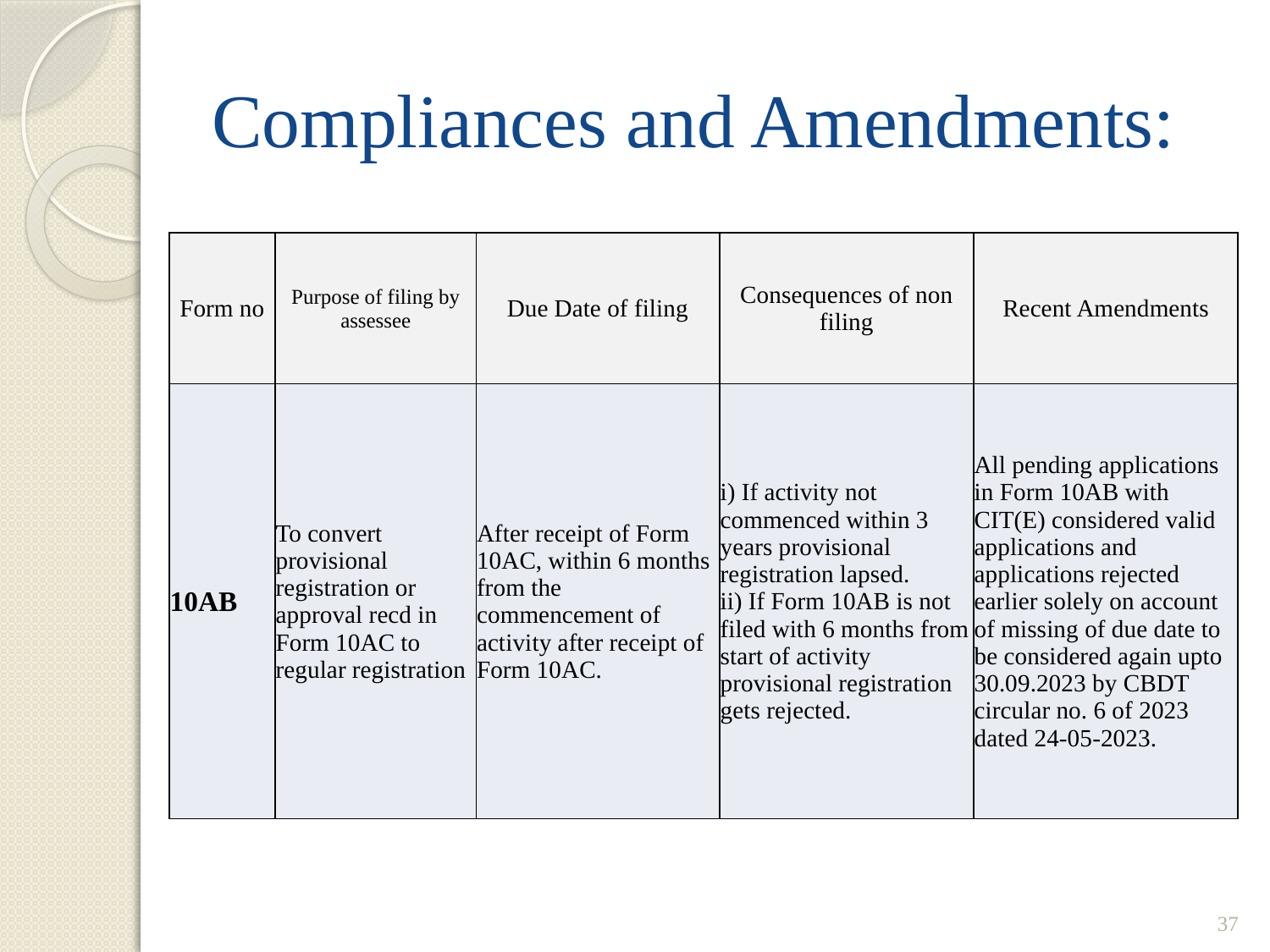

# Compliances and Amendments:
| Form no | Purpose of filing by assessee | Due Date of filing | Consequences of non filing | Recent Amendments |
| --- | --- | --- | --- | --- |
| 10AB | To convert provisional registration or approval recd in Form 10AC to regular registration | After receipt of Form 10AC, within 6 months from the commencement of activity after receipt of Form 10AC. | i) If activity not commenced within 3 years provisional registration lapsed. ii) If Form 10AB is not filed with 6 months from start of activity provisional registration gets rejected. | All pending applications in Form 10AB with CIT(E) considered valid applications and applications rejected earlier solely on account of missing of due date to be considered again upto 30.09.2023 by CBDT circular no. 6 of 2023 dated 24-05-2023. |
37